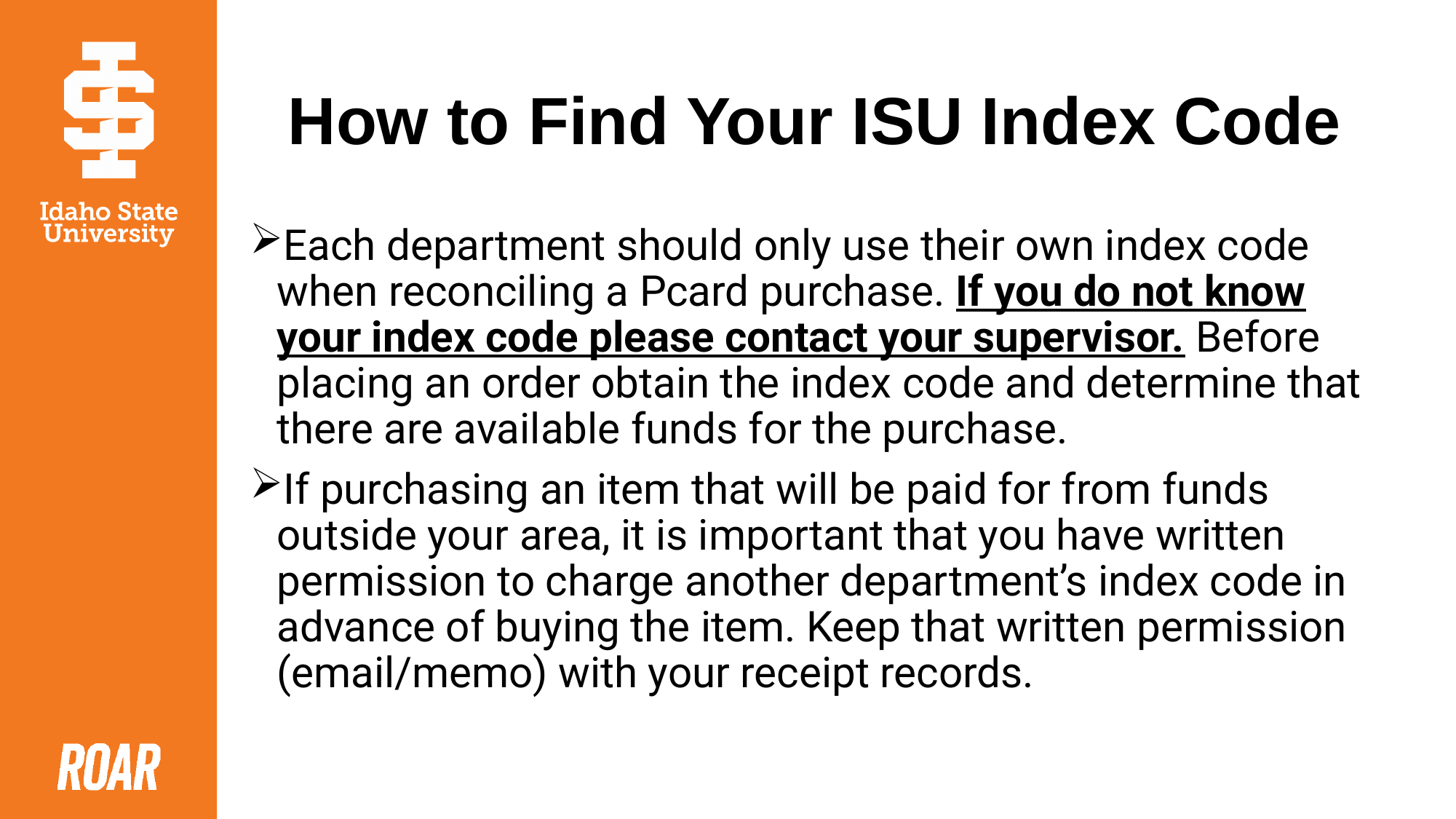

# How to Find Your ISU Index Code
Each department should only use their own index code when reconciling a Pcard purchase. If you do not know your index code please contact your supervisor. Before placing an order obtain the index code and determine that there are available funds for the purchase.
If purchasing an item that will be paid for from funds outside your area, it is important that you have written permission to charge another department’s index code in advance of buying the item. Keep that written permission (email/memo) with your receipt records.